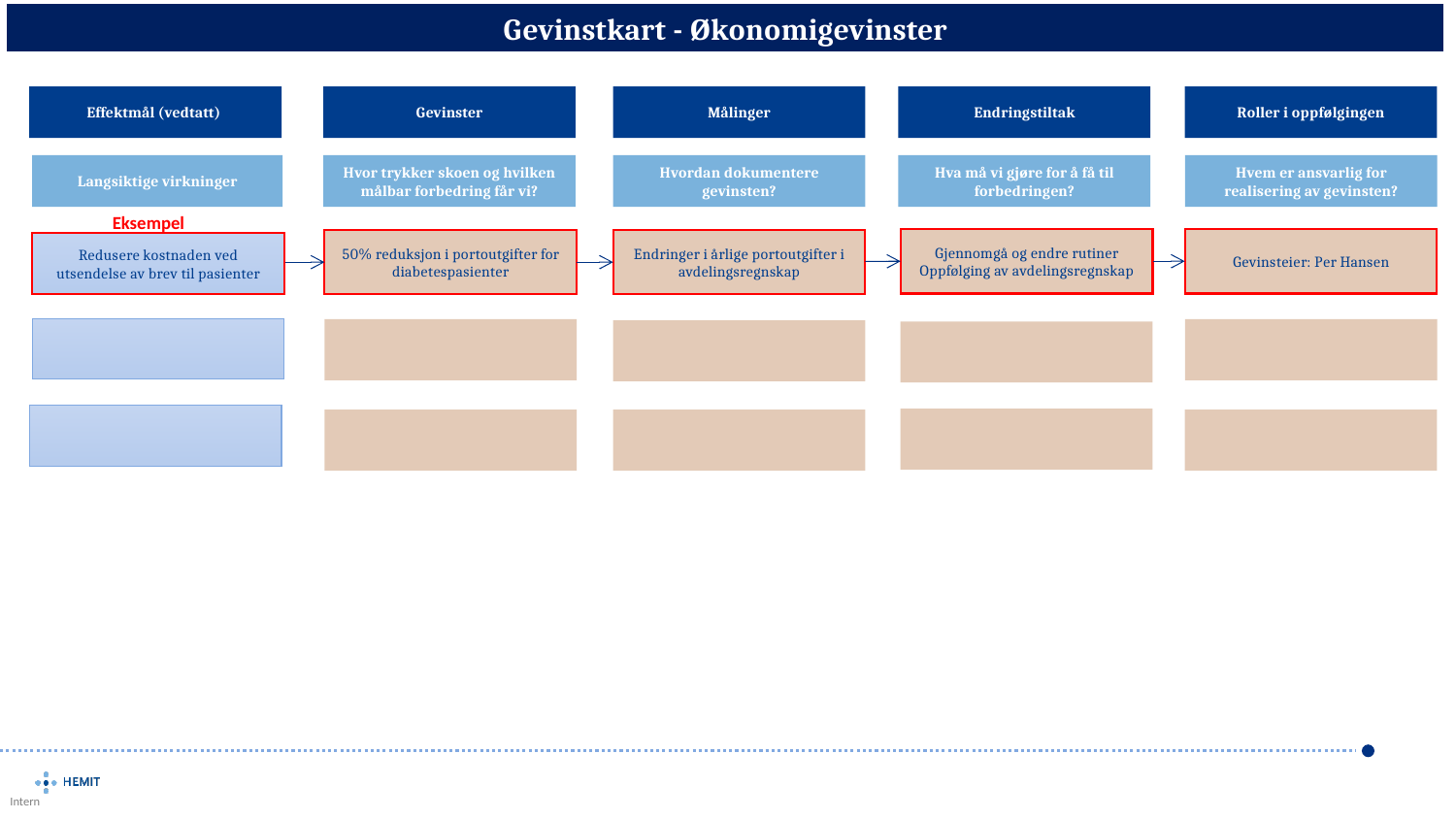

Gevinstkart - Økonomigevinster
Effektmål (vedtatt)
Gevinster
Målinger
Endringstiltak
Roller i oppfølgingen
Langsiktige virkninger
Hvor trykker skoen og hvilken målbar forbedring får vi?
Hvordan dokumentere gevinsten?
Hva må vi gjøre for å få til forbedringen?
Hvem er ansvarlig for realisering av gevinsten?
Eksempel

Gjennomgå og endre rutiner
Oppfølging av avdelingsregnskap

Gevinsteier: Per Hansen
50% reduksjon i portoutgifter for diabetespasienter
Endringer i årlige portoutgifter i avdelingsregnskap
Redusere kostnaden ved utsendelse av brev til pasienter